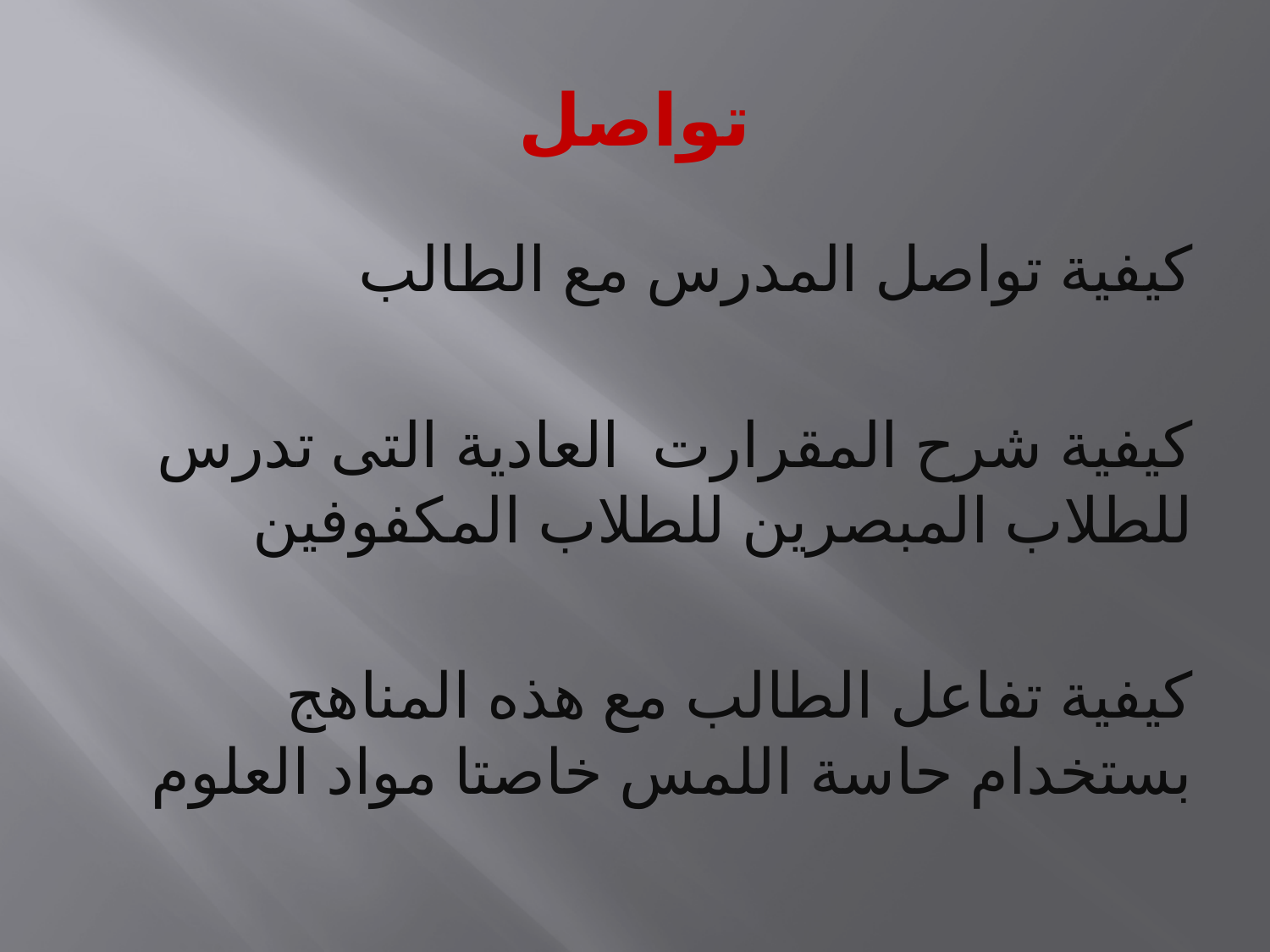

# تواصل
كيفية تواصل المدرس مع الطالب

كيفية شرح المقرارت  العادية التى تدرس للطلاب المبصرين للطلاب المكفوفين

كيفية تفاعل الطالب مع هذه المناهج بستخدام حاسة اللمس خاصتا مواد العلوم